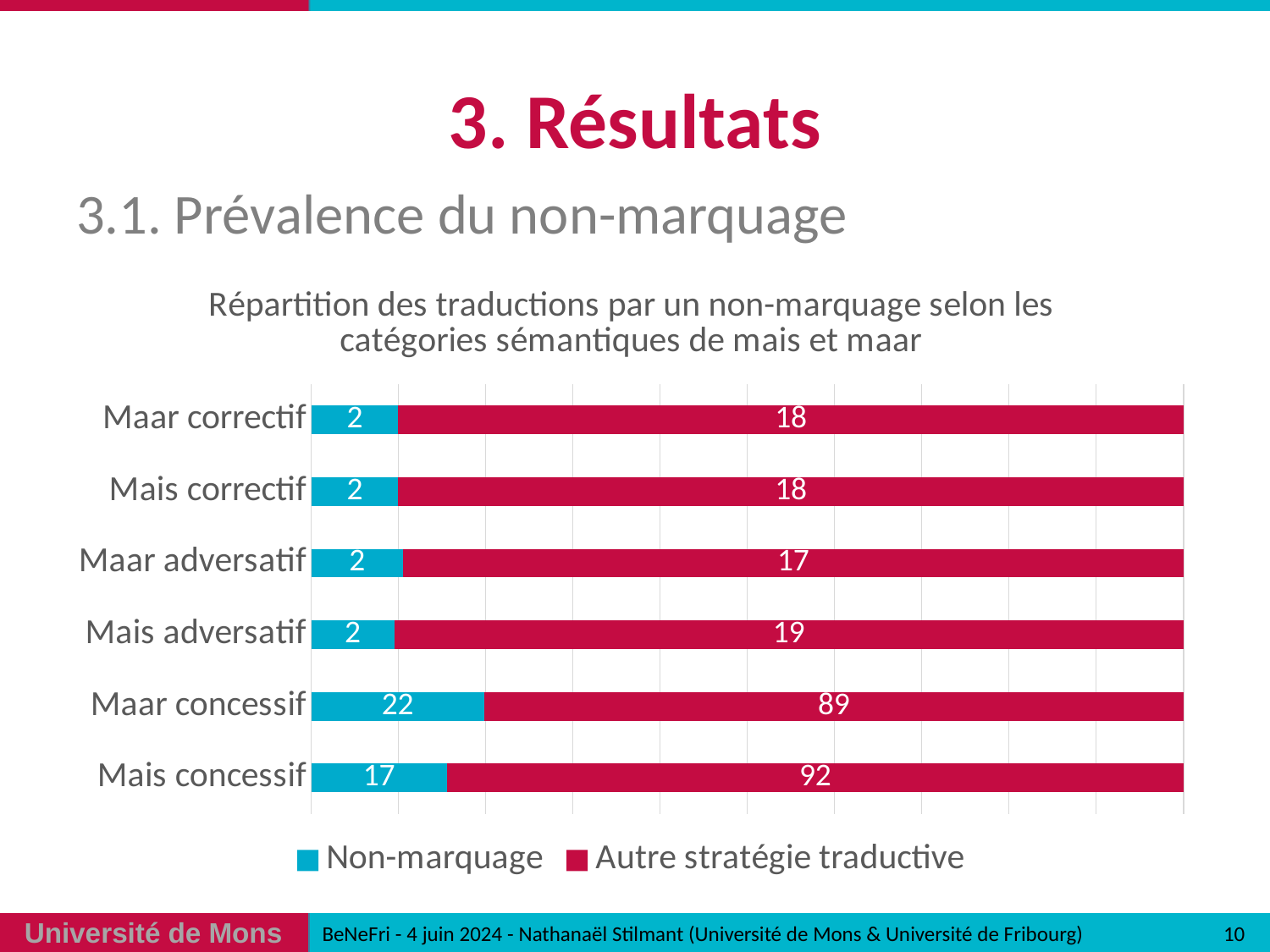

# 3. Résultats
3.1. Prévalence du non-marquage

### Chart: Répartition des traductions par un non-marquage selon les catégories sémantiques de mais et maar

| Category | Non-marquage | Autre stratégie traductive |
|---|---|---|
| Mais concessif | 17.0 | 92.0 |
| Maar concessif | 22.0 | 89.0 |
| Mais adversatif | 2.0 | 19.0 |
| Maar adversatif | 2.0 | 17.0 |
| Mais correctif | 2.0 | 18.0 |
| Maar correctif | 2.0 | 18.0 |
10
BeNeFri - 4 juin 2024 - Nathanaël Stilmant (Université de Mons & Université de Fribourg)